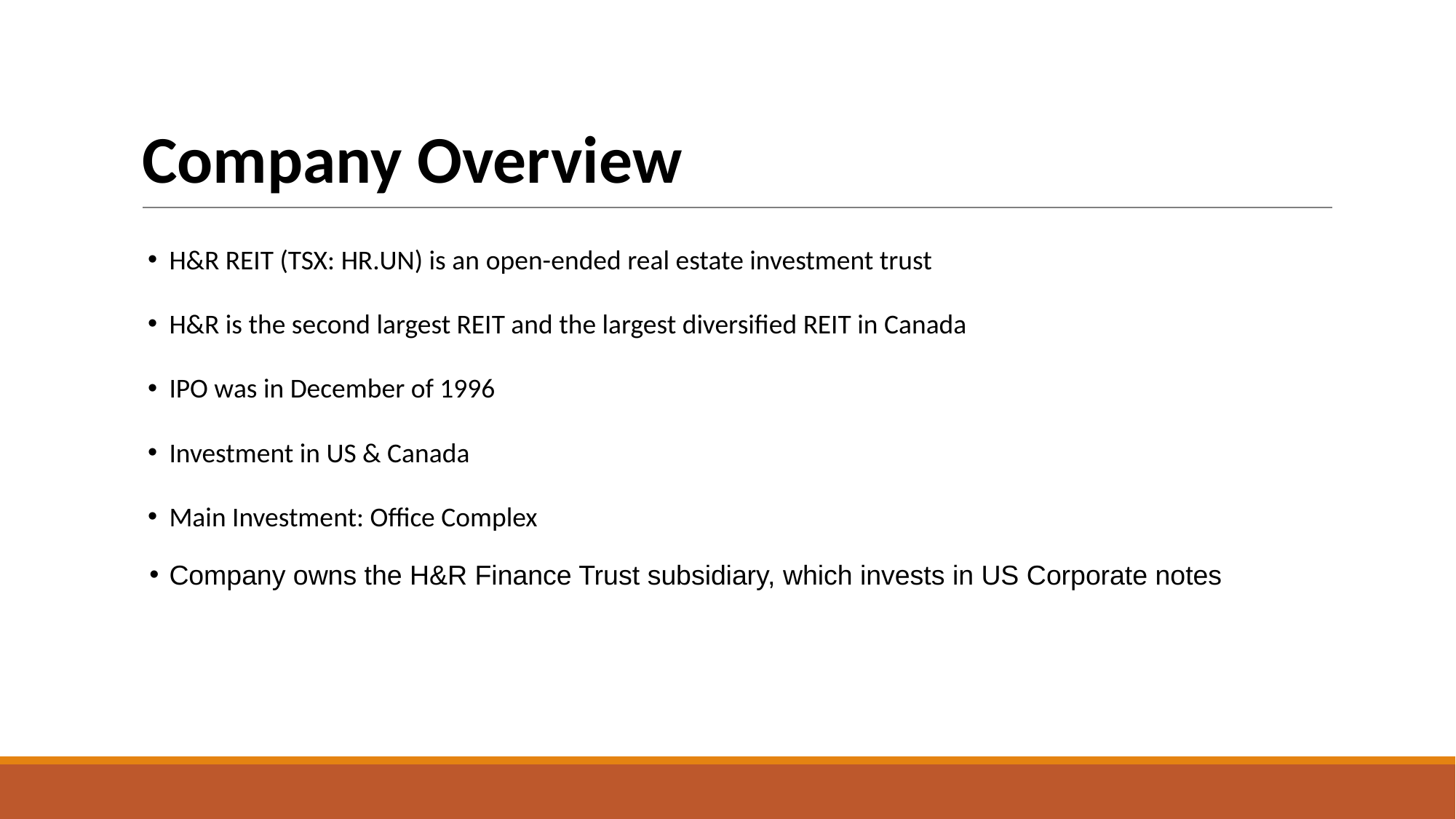

# Company Overview
H&R REIT (TSX: HR.UN) is an open-ended real estate investment trust
H&R is the second largest REIT and the largest diversified REIT in Canada
IPO was in December of 1996
Investment in US & Canada
Main Investment: Office Complex
Company owns the H&R Finance Trust subsidiary, which invests in US Corporate notes